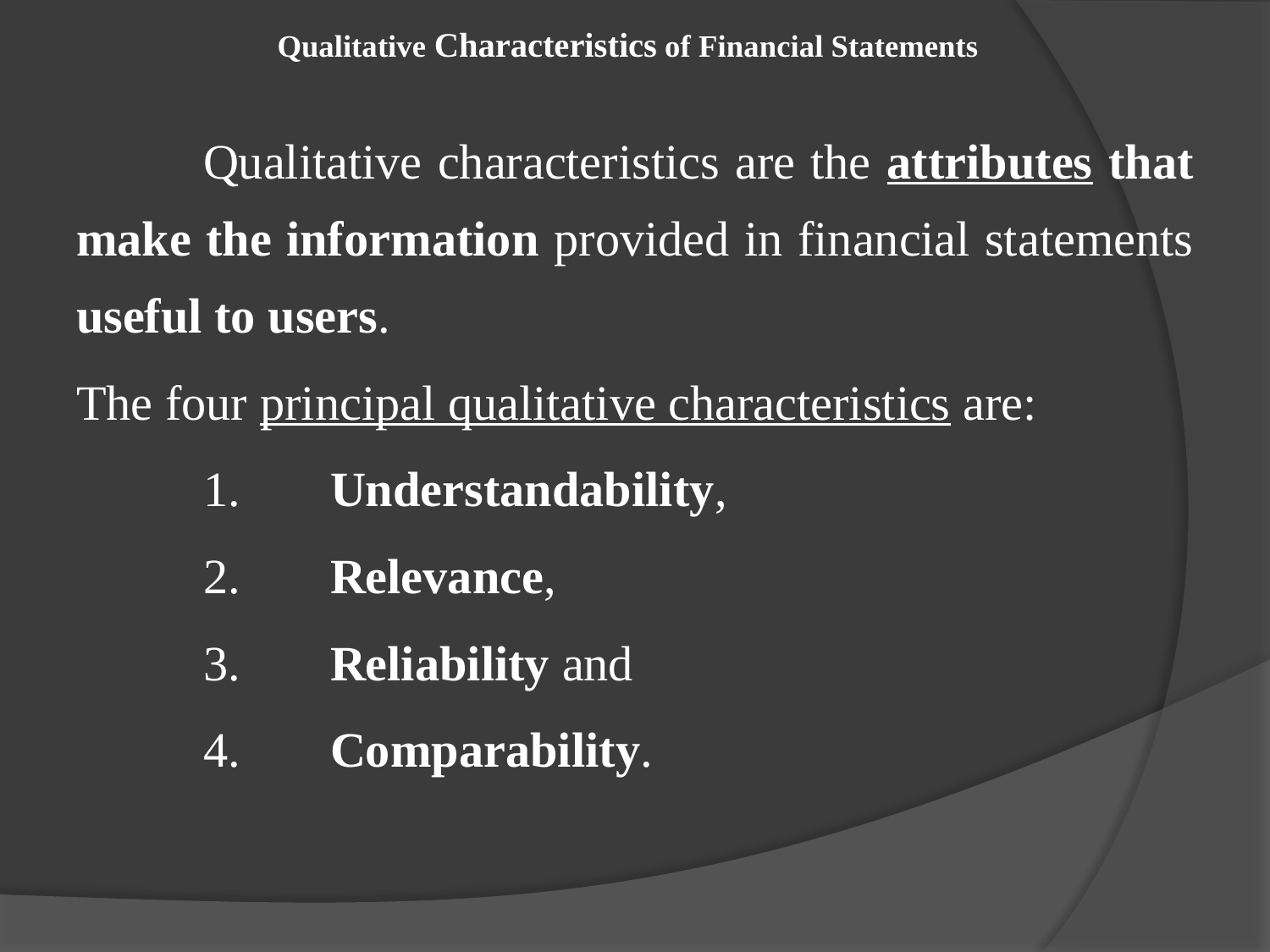

# Qualitative Characteristics of Financial Statements
	Qualitative characteristics are the attributes that make the information provided in financial statements useful to users.
The four principal qualitative characteristics are:
	1.	Understandability,
	2.	Relevance,
	3.	Reliability and
	4.	Comparability.